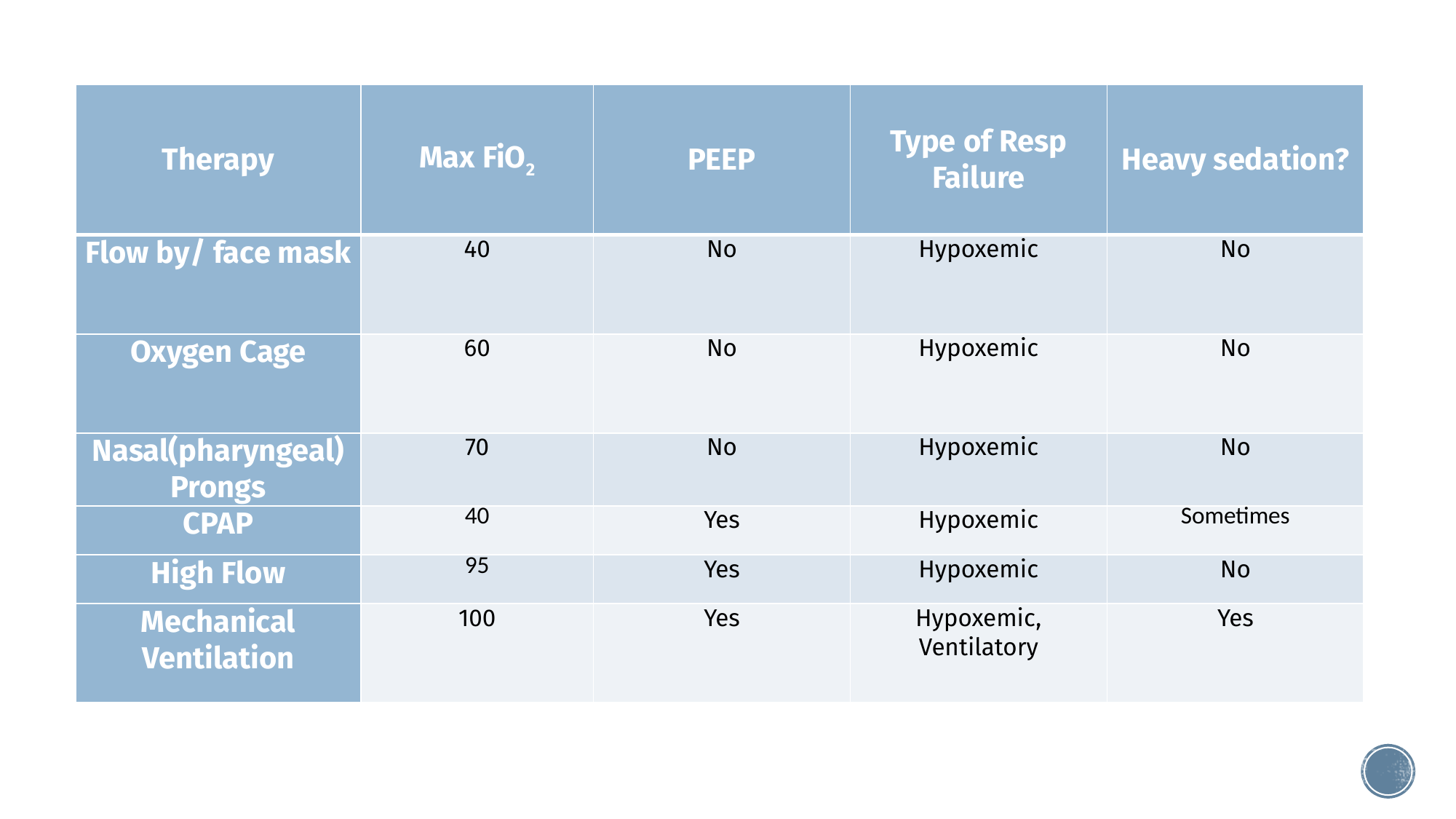

| Therapy | Max FiO2 | PEEP | Type of Resp Failure | Heavy sedation? |
| --- | --- | --- | --- | --- |
| Flow by/ face mask | 40 | No | Hypoxemic | No |
| Oxygen Cage | 60 | No | Hypoxemic | No |
| Nasal(pharyngeal) Prongs | 70 | No | Hypoxemic | No |
| CPAP | 40 | Yes | Hypoxemic | Sometimes |
| High Flow | 95 | Yes | Hypoxemic | No |
| Mechanical Ventilation | 100 | Yes | Hypoxemic, Ventilatory | Yes |